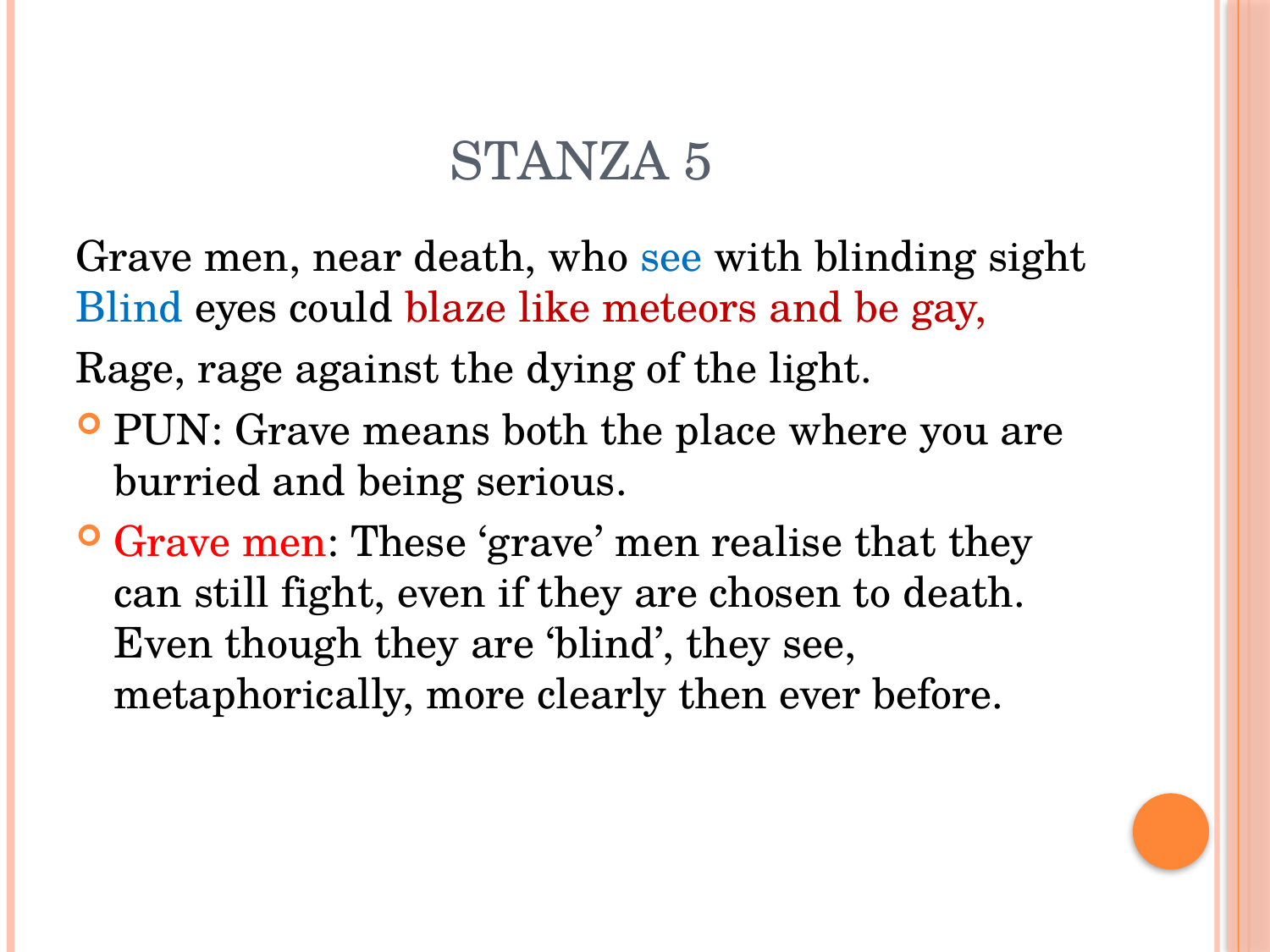

# STANZA 5
Grave men, near death, who see with blinding sight Blind eyes could blaze like meteors and be gay,
Rage, rage against the dying of the light.
PUN: Grave means both the place where you are burried and being serious.
Grave men: These ‘grave’ men realise that they can still fight, even if they are chosen to death. Even though they are ‘blind’, they see, metaphorically, more clearly then ever before.